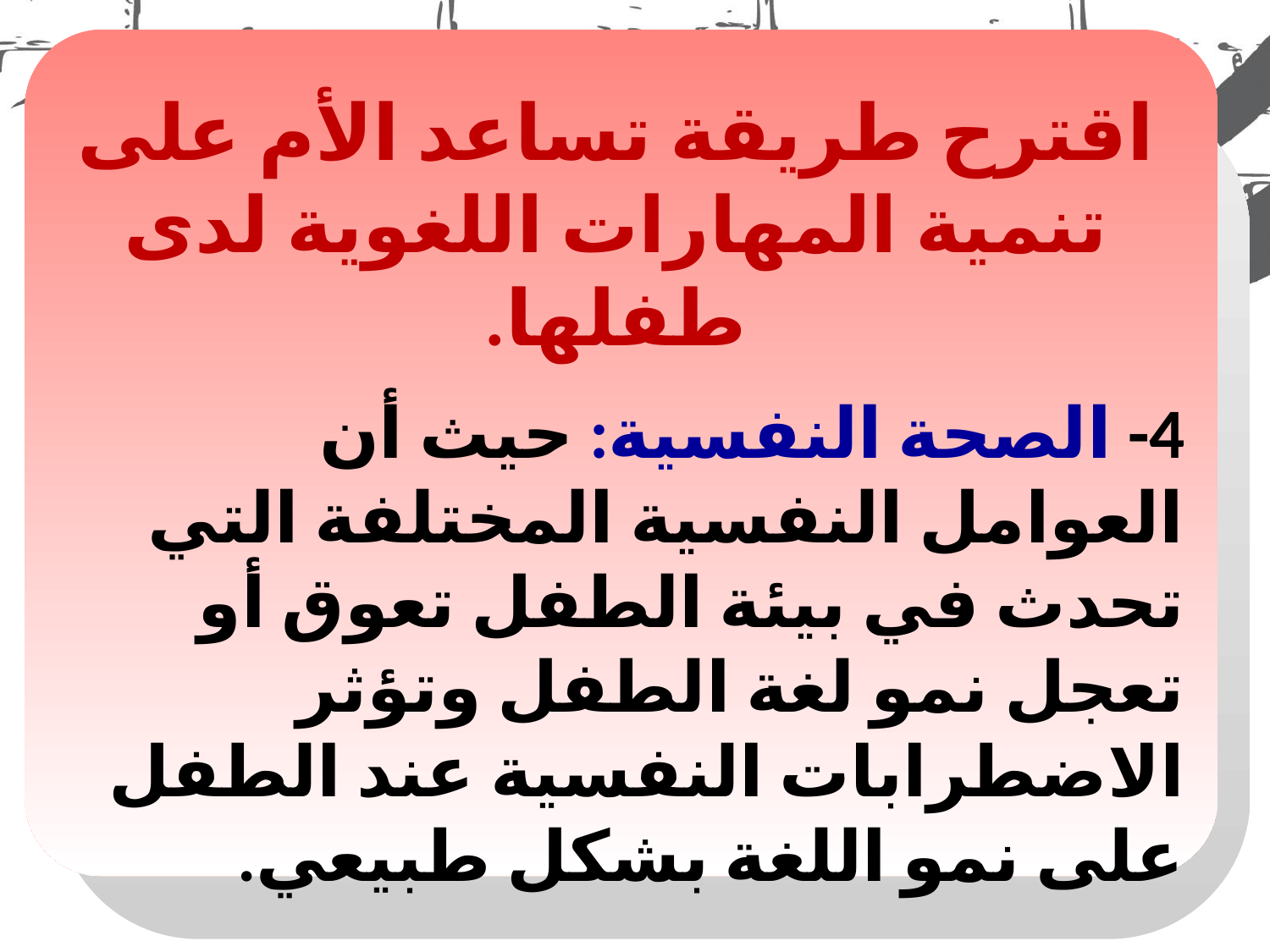

اقترح طريقة تساعد الأم على تنمية المهارات اللغوية لدى طفلها.
4- الصحة النفسية: حيث أن العوامل النفسية المختلفة التي تحدث في بيئة الطفل تعوق أو تعجل نمو لغة الطفل وتؤثر الاضطرابات النفسية عند الطفل على نمو اللغة بشكل طبيعي.